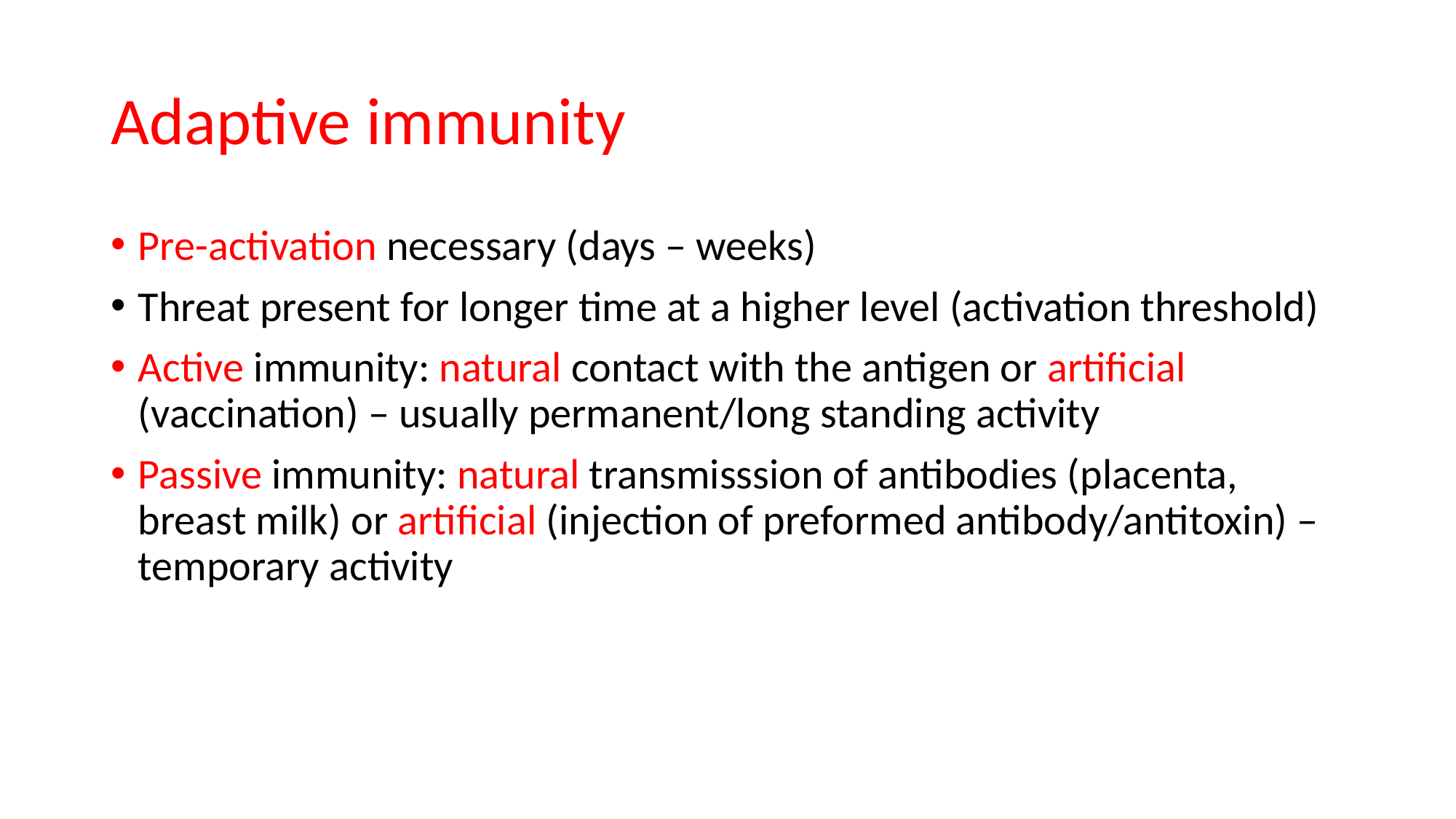

# Adaptive immunity
Pre-activation necessary (days – weeks)
Threat present for longer time at a higher level (activation threshold)
Active immunity: natural contact with the antigen or artificial (vaccination) – usually permanent/long standing activity
Passive immunity: natural transmisssion of antibodies (placenta, breast milk) or artificial (injection of preformed antibody/antitoxin) – temporary activity